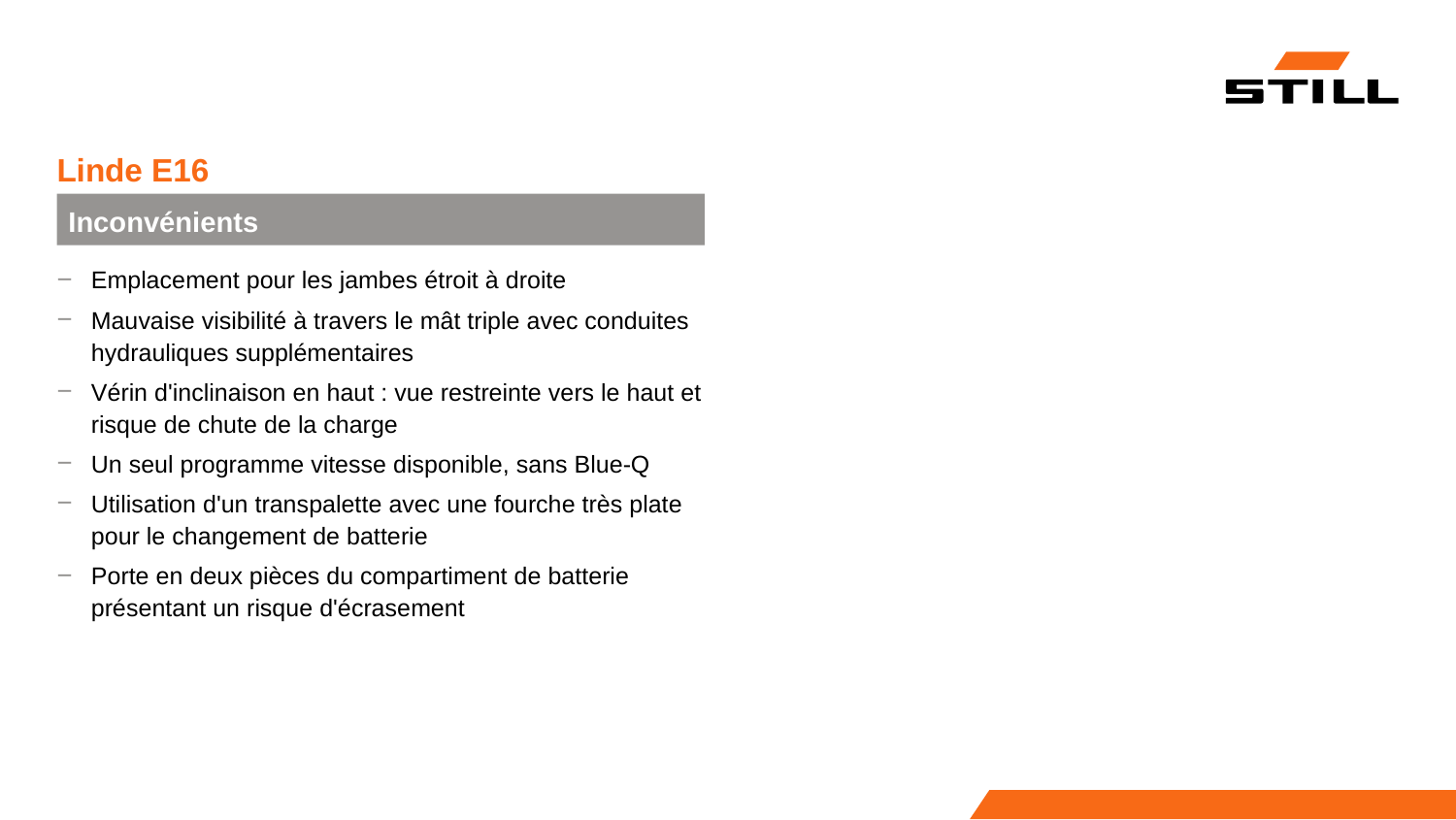

# Linde E16
Inconvénients
Emplacement pour les jambes étroit à droite
Mauvaise visibilité à travers le mât triple avec conduites hydrauliques supplémentaires
Vérin d'inclinaison en haut : vue restreinte vers le haut et risque de chute de la charge
Un seul programme vitesse disponible, sans Blue-Q
Utilisation d'un transpalette avec une fourche très plate pour le changement de batterie
Porte en deux pièces du compartiment de batterie présentant un risque d'écrasement